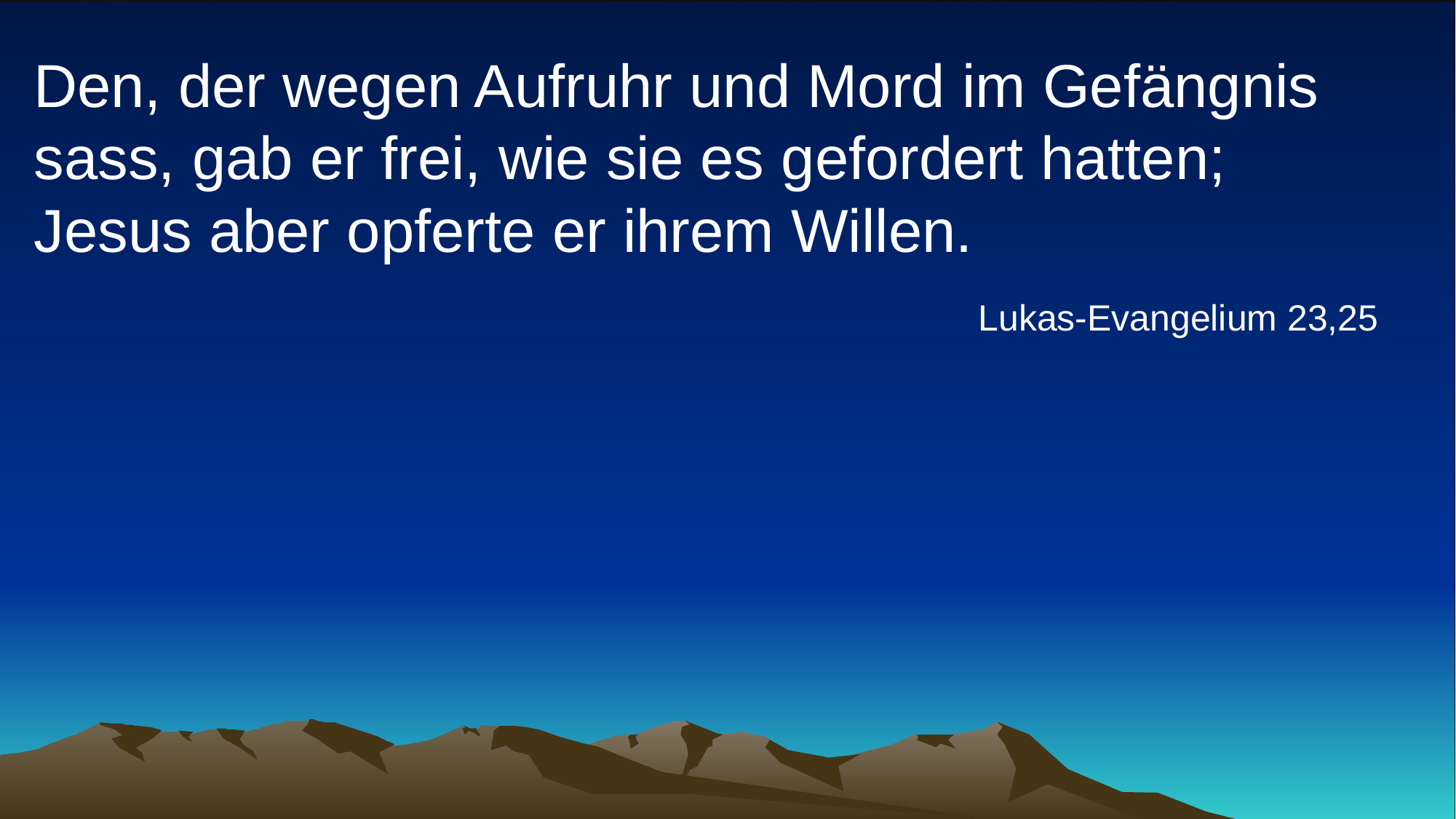

# Den, der wegen Aufruhr und Mord im Gefängnis sass, gab er frei, wie sie es gefordert hatten; Jesus aber opferte er ihrem Willen.
Lukas-Evangelium 23,25